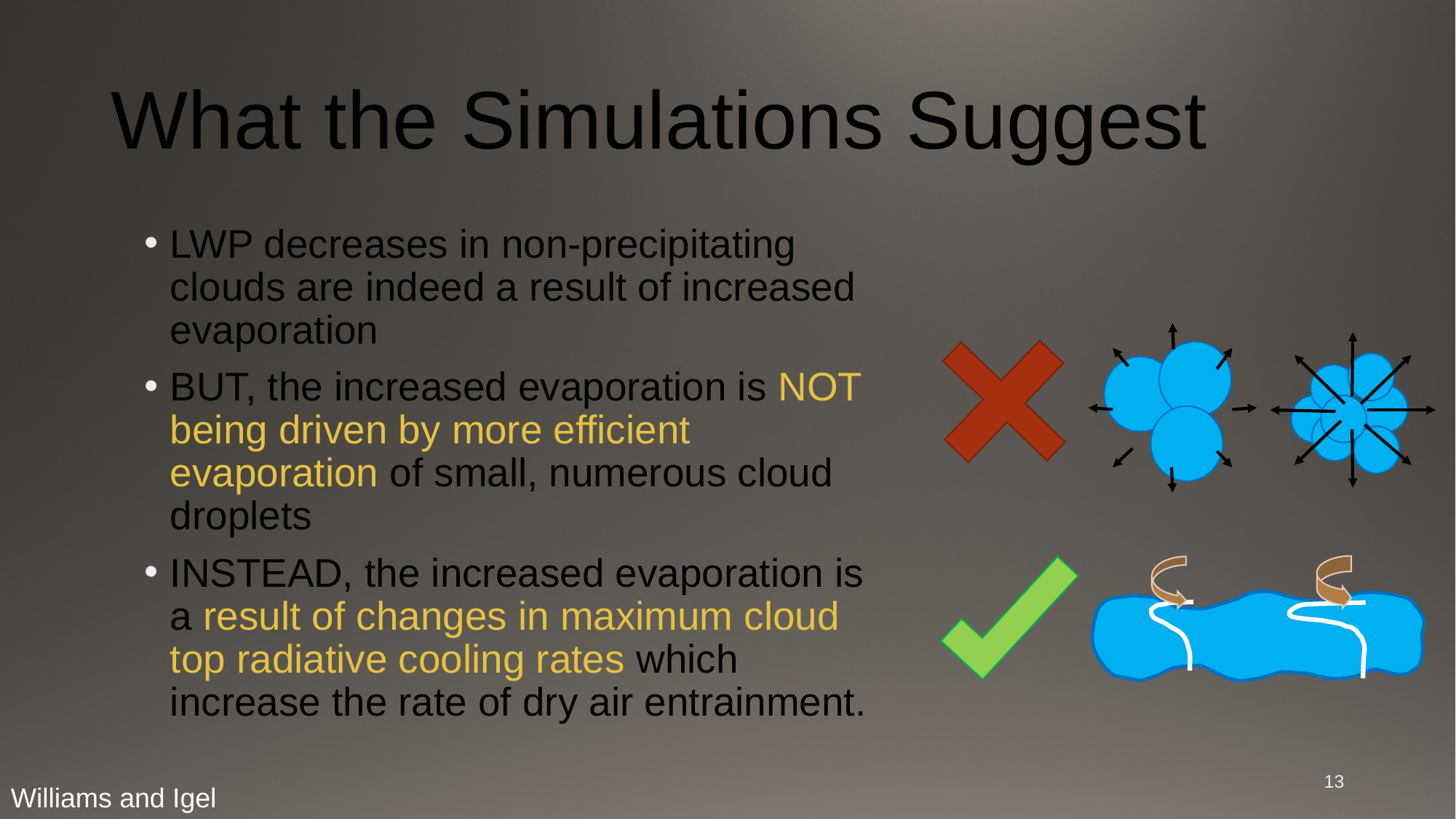

# What the Simulations Suggest
LWP decreases in non-precipitating clouds are indeed a result of increased evaporation
BUT, the increased evaporation is NOT being driven by more efficient evaporation of small, numerous cloud droplets
INSTEAD, the increased evaporation is a result of changes in maximum cloud top radiative cooling rates which increase the rate of dry air entrainment.

13
Williams and Igel 2021